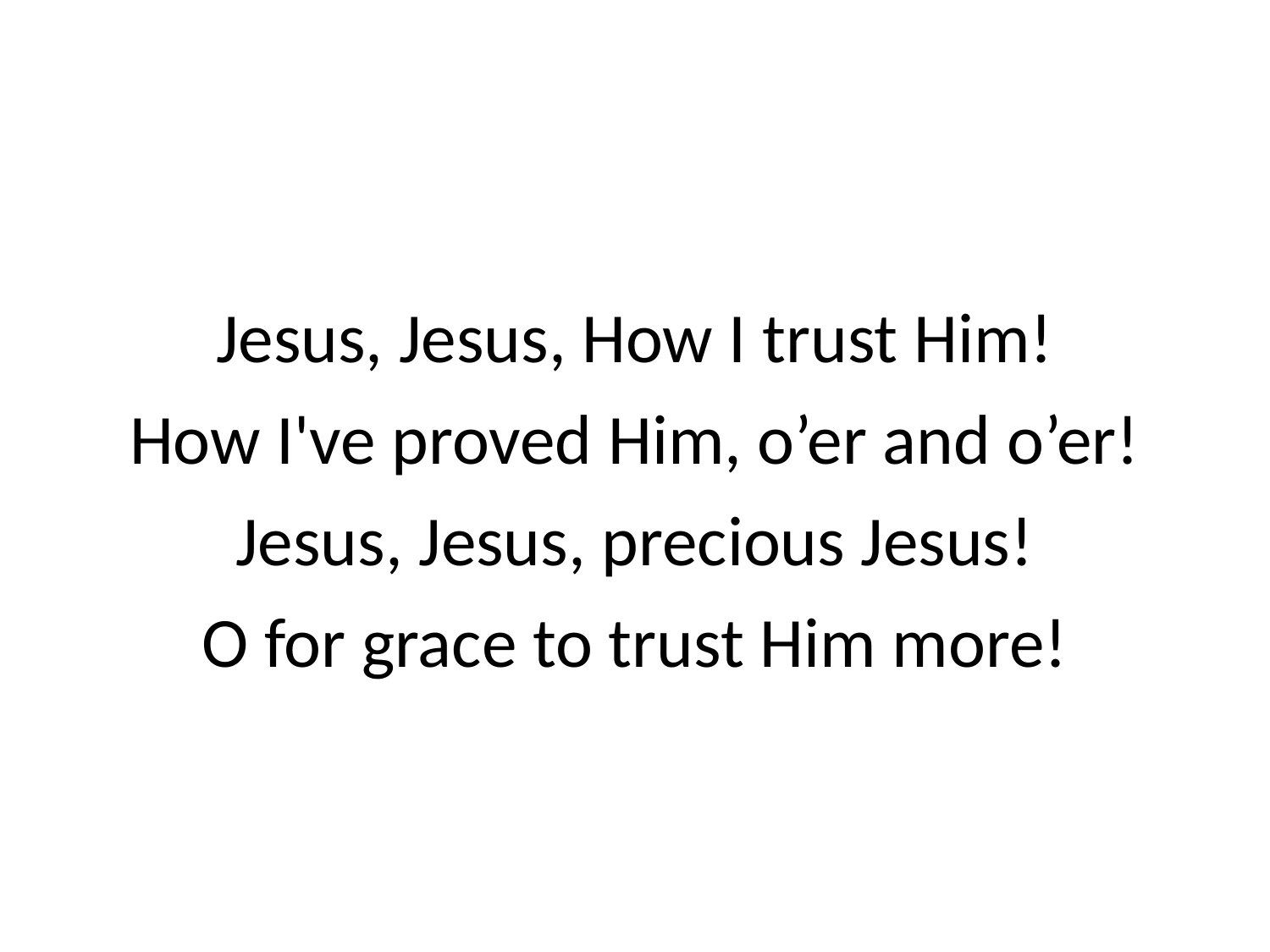

Jesus, Jesus, How I trust Him!
How I've proved Him, o’er and o’er!
Jesus, Jesus, precious Jesus!
O for grace to trust Him more!